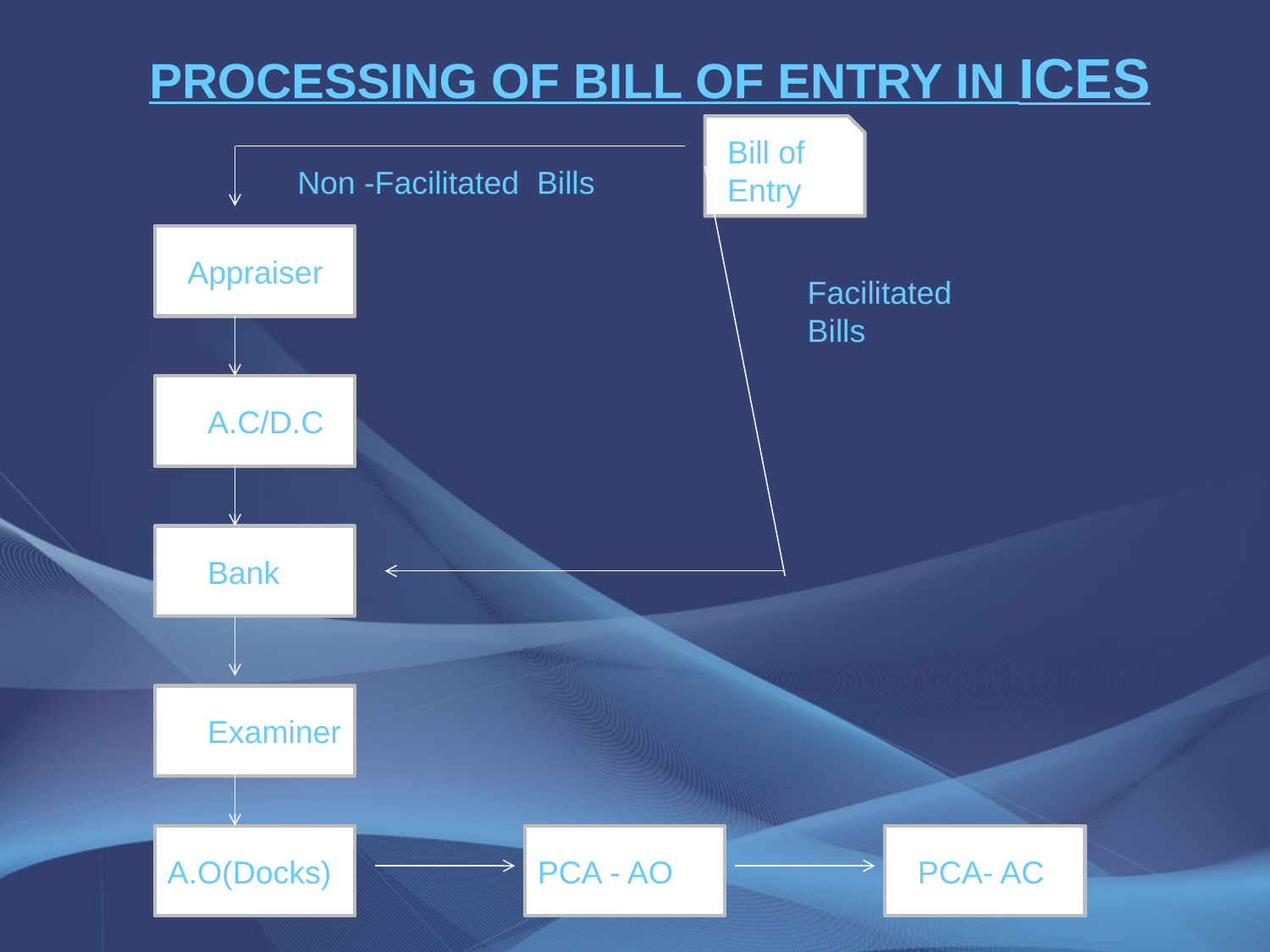

PROCESSING OF BILL OF ENTRY IN ICES

Bill of Entry
Non -Facilitated  Bills

Appraiser
Facilitated  Bills

A.C/D.C

Bank

Examiner

A.O(Docks)
PCA - AO
PCA- AC